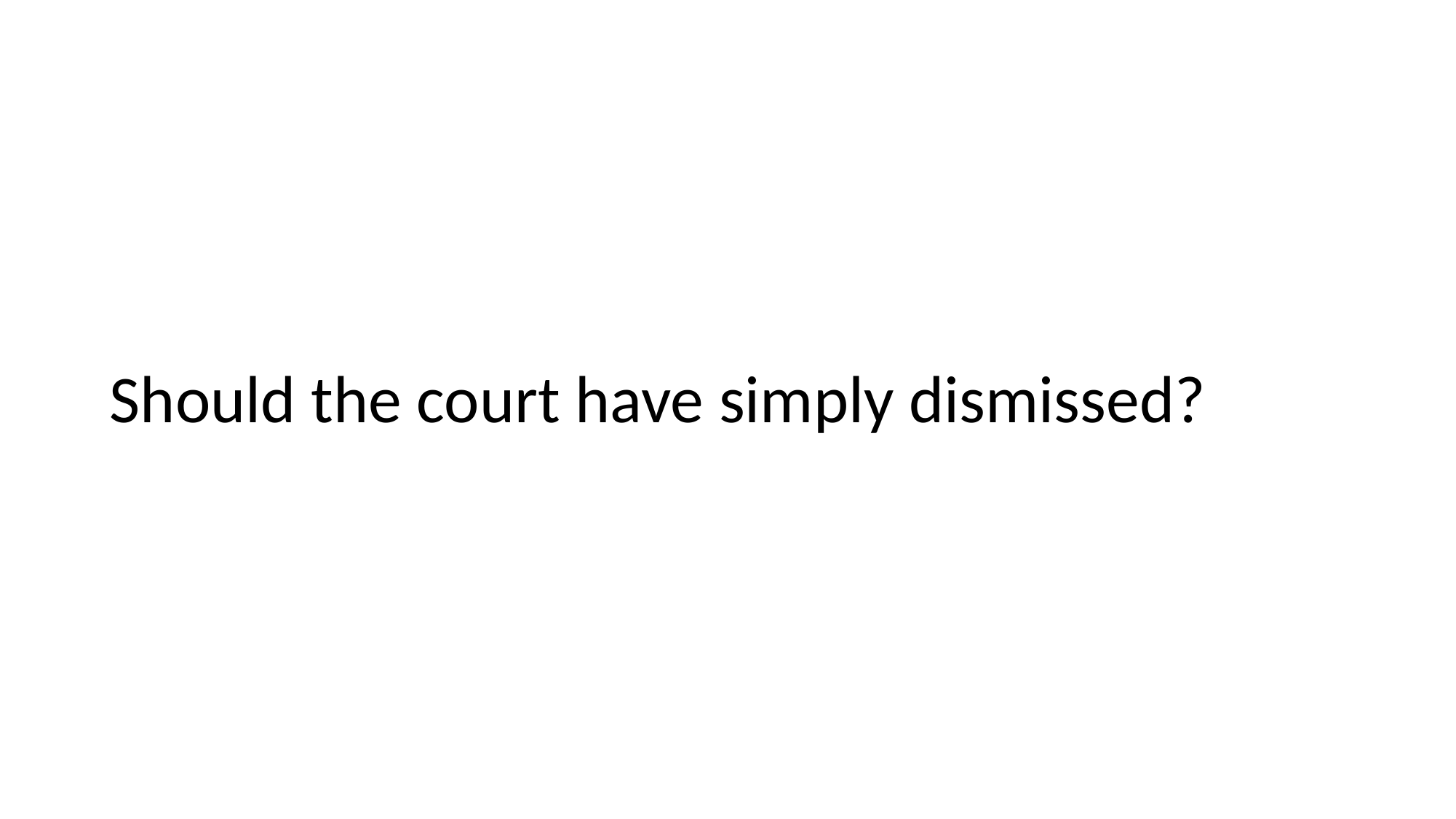

# Should the court have simply dismissed?